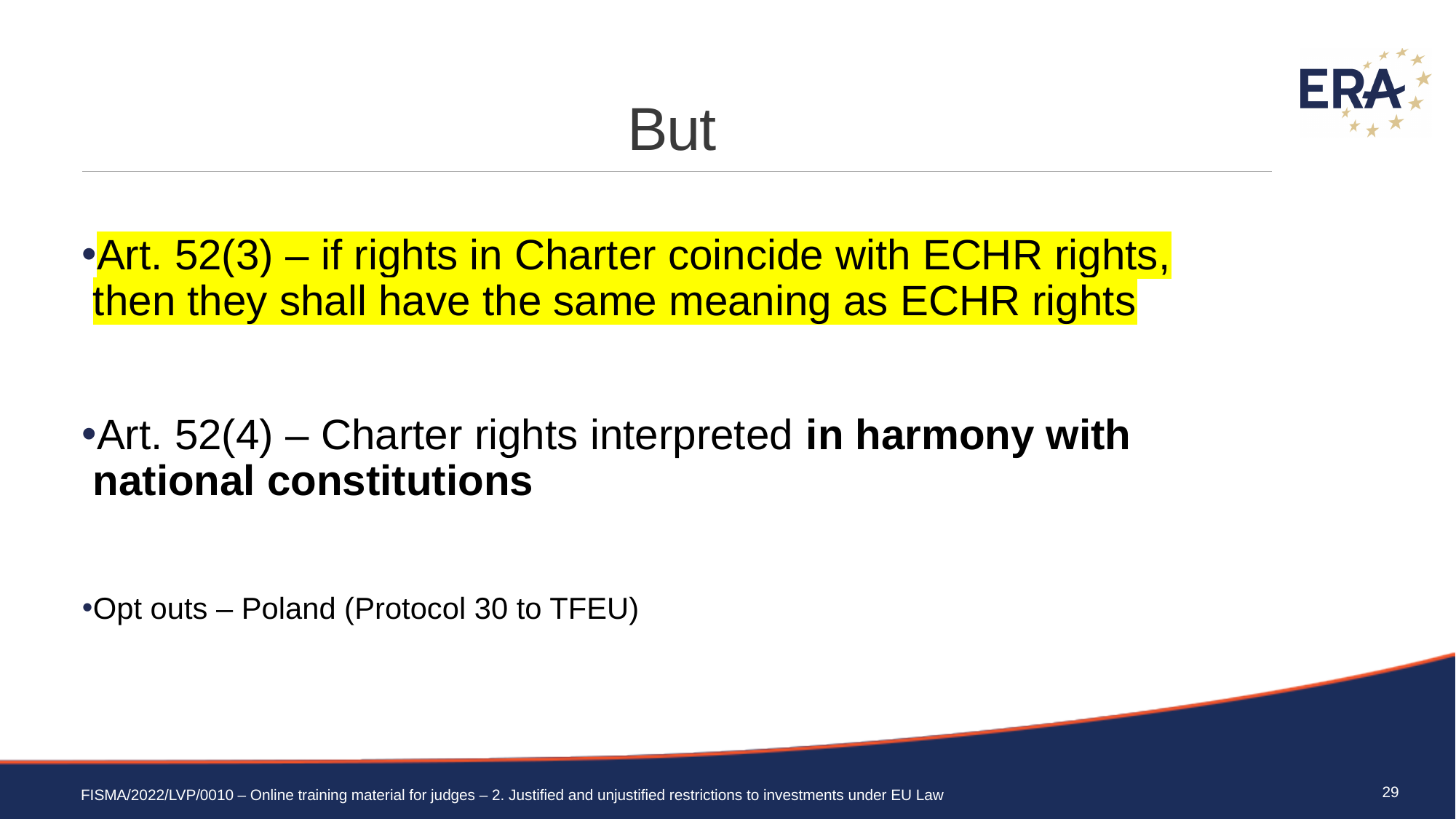

# But
Art. 52(3) – if rights in Charter coincide with ECHR rights, then they shall have the same meaning as ECHR rights

Art. 52(4) – Charter rights interpreted in harmony with national constitutions

Opt outs – Poland (Protocol 30 to TFEU)

29
FISMA/2022/LVP/0010 – Online training material for judges – 2. Justified and unjustified restrictions to investments under EU Law